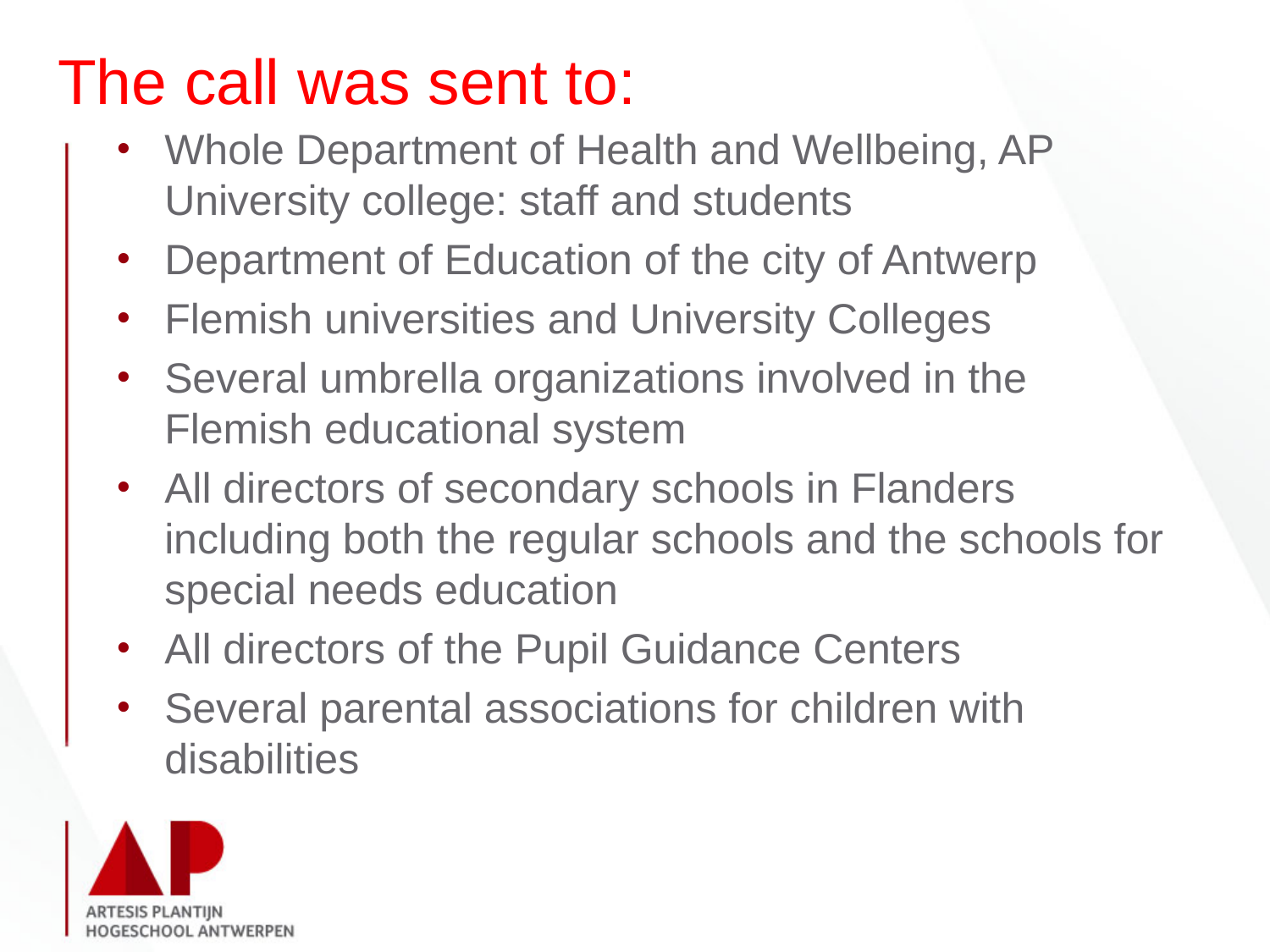

# The call was sent to:
Whole Department of Health and Wellbeing, AP University college: staff and students
Department of Education of the city of Antwerp
Flemish universities and University Colleges
Several umbrella organizations involved in the Flemish educational system
All directors of secondary schools in Flanders including both the regular schools and the schools for special needs education
All directors of the Pupil Guidance Centers
Several parental associations for children with disabilities